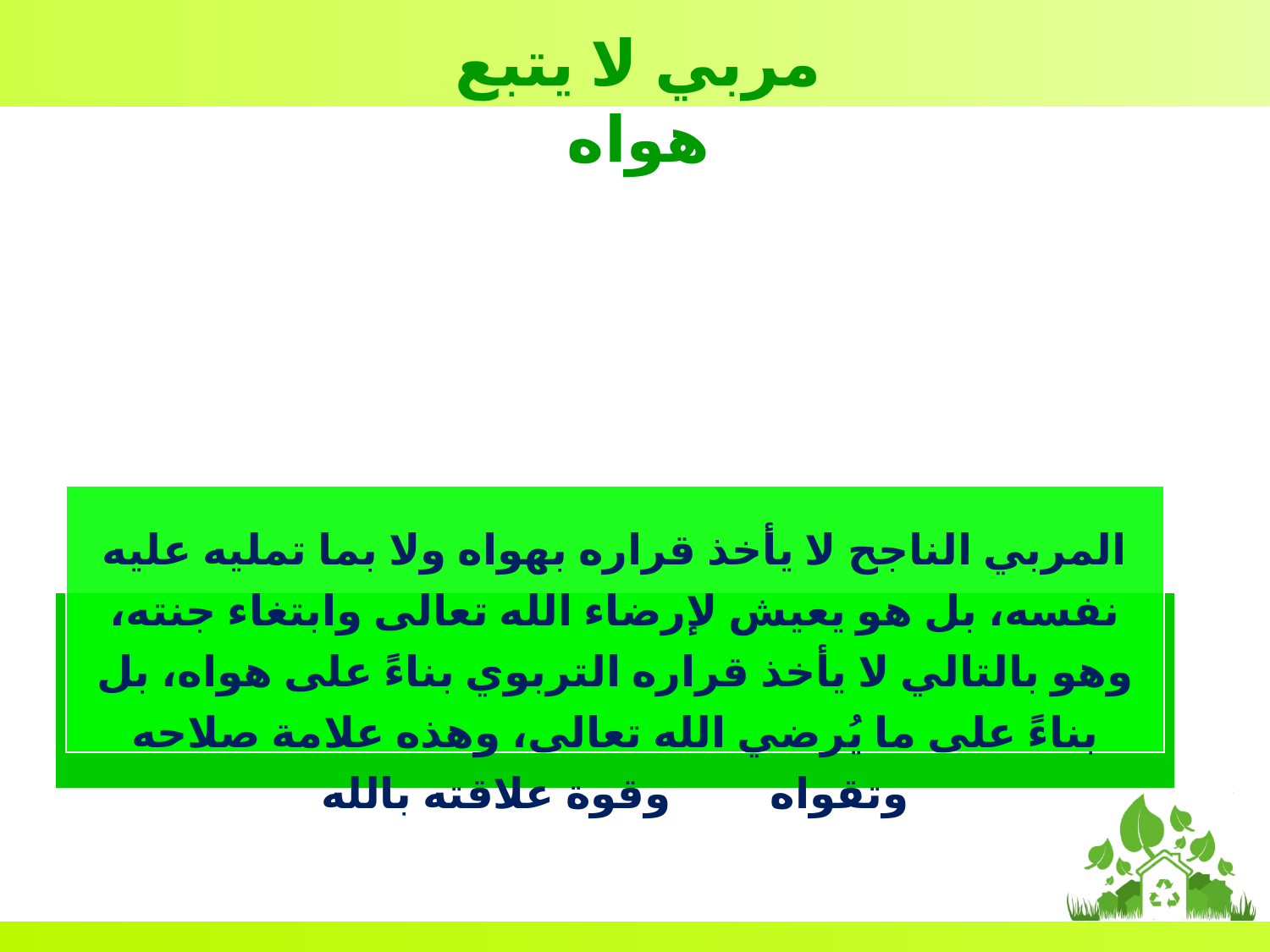

مربي لا يتبع هواه

المربي الناجح لا يأخذ قراره بهواه ولا بما تمليه عليه نفسه، بل هو يعيش لإرضاء الله تعالى وابتغاء جنته، وهو بالتالي لا يأخذ قراره التربوي بناءً على هواه، بل بناءً على ما يُرضي الله تعالى، وهذه علامة صلاحه وتقواه         وقوة علاقته بالله